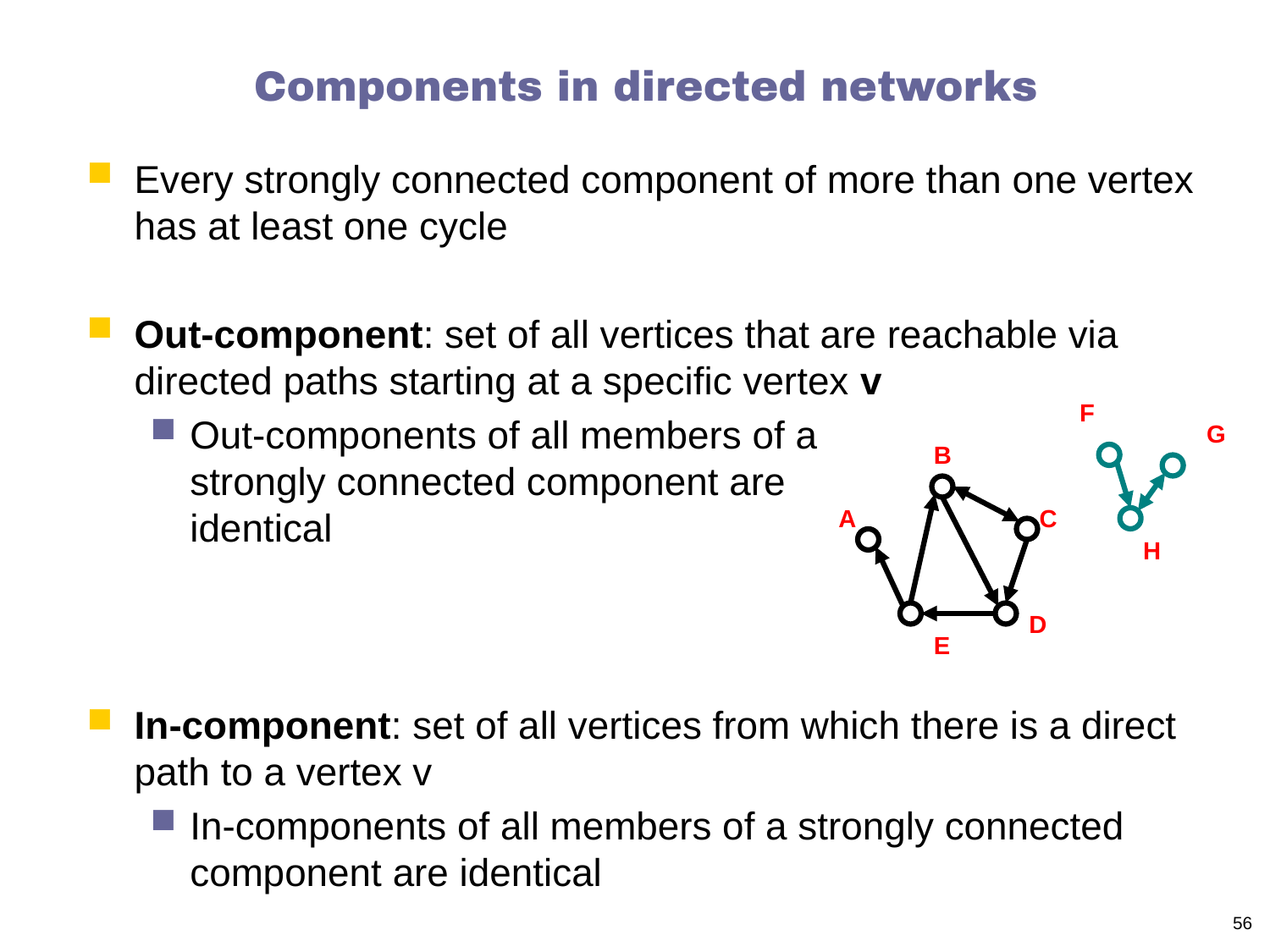

# Components in directed networks
Every strongly connected component of more than one vertex has at least one cycle

Out-component: set of all vertices that are reachable via directed paths starting at a specific vertex v
Out-components of all members of a 		           strongly connected component are 		           identical

In-component: set of all vertices from which there is a direct path to a vertex v
In-components of all members of a strongly connected component are identical

F
G
B

A
C

H

D
E
56